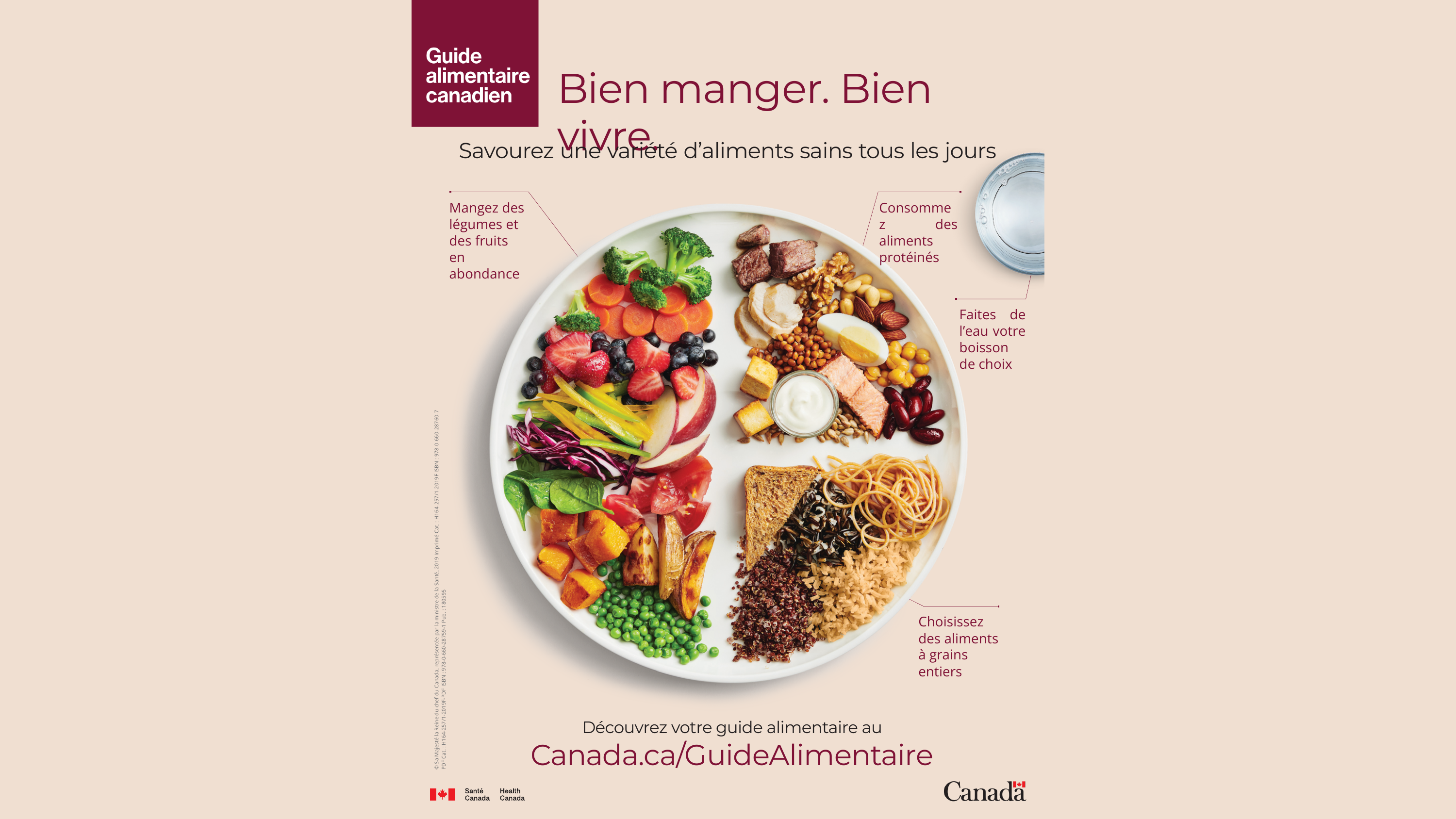

Bien manger. Bien vivre.

Savourez une variété d’aliments sains tous les jours

Mangez des légumes et des fruits en abondance
Consommez des aliments protéinés
Faites de l’eau votre boisson de choix
© Sa Majesté la Reine du chef du Canada, représentée par la ministre de la Santé, 2019 Imprimé Cat. : H164-257/1-2019F ISBN : 978-0-660-28760-7 PDF Cat. : H164-257/1-2019F-PDF ISBN : 978-0-660-28759-1 Pub. : 180595

Choisissez des aliments à grains entiers
Découvrez votre guide alimentaire au
Canada.ca/GuideAlimentaire